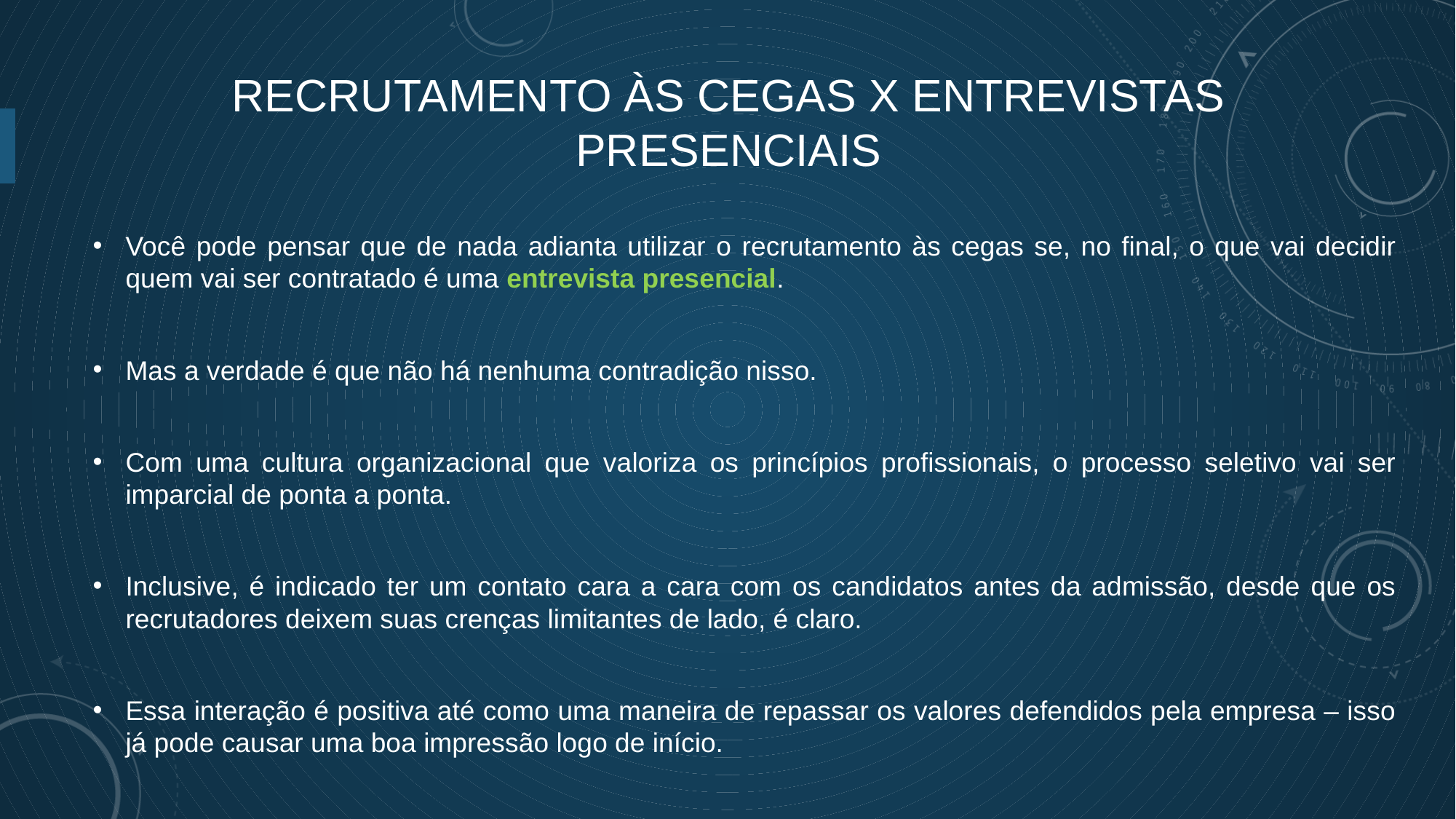

# Recrutamento às cegas x entrevistas presenciais
Você pode pensar que de nada adianta utilizar o recrutamento às cegas se, no final, o que vai decidir quem vai ser contratado é uma entrevista presencial.

Mas a verdade é que não há nenhuma contradição nisso.

Com uma cultura organizacional que valoriza os princípios profissionais, o processo seletivo vai ser imparcial de ponta a ponta.

Inclusive, é indicado ter um contato cara a cara com os candidatos antes da admissão, desde que os recrutadores deixem suas crenças limitantes de lado, é claro.

Essa interação é positiva até como uma maneira de repassar os valores defendidos pela empresa – isso já pode causar uma boa impressão logo de início.